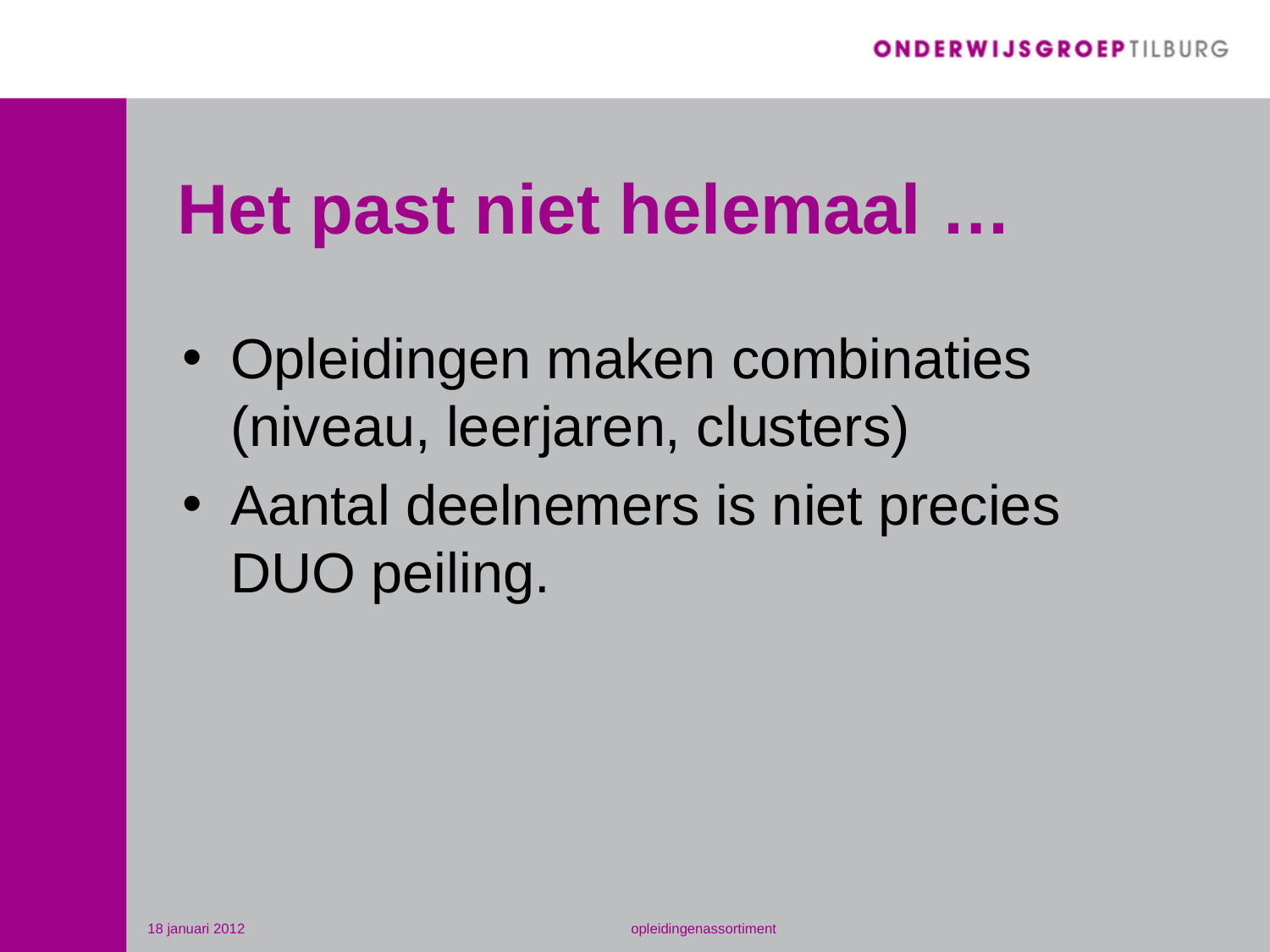

# Het past niet helemaal …
Opleidingen maken combinaties (niveau, leerjaren, clusters)
Aantal deelnemers is niet precies DUO peiling.

18 januari 2012
opleidingenassortiment